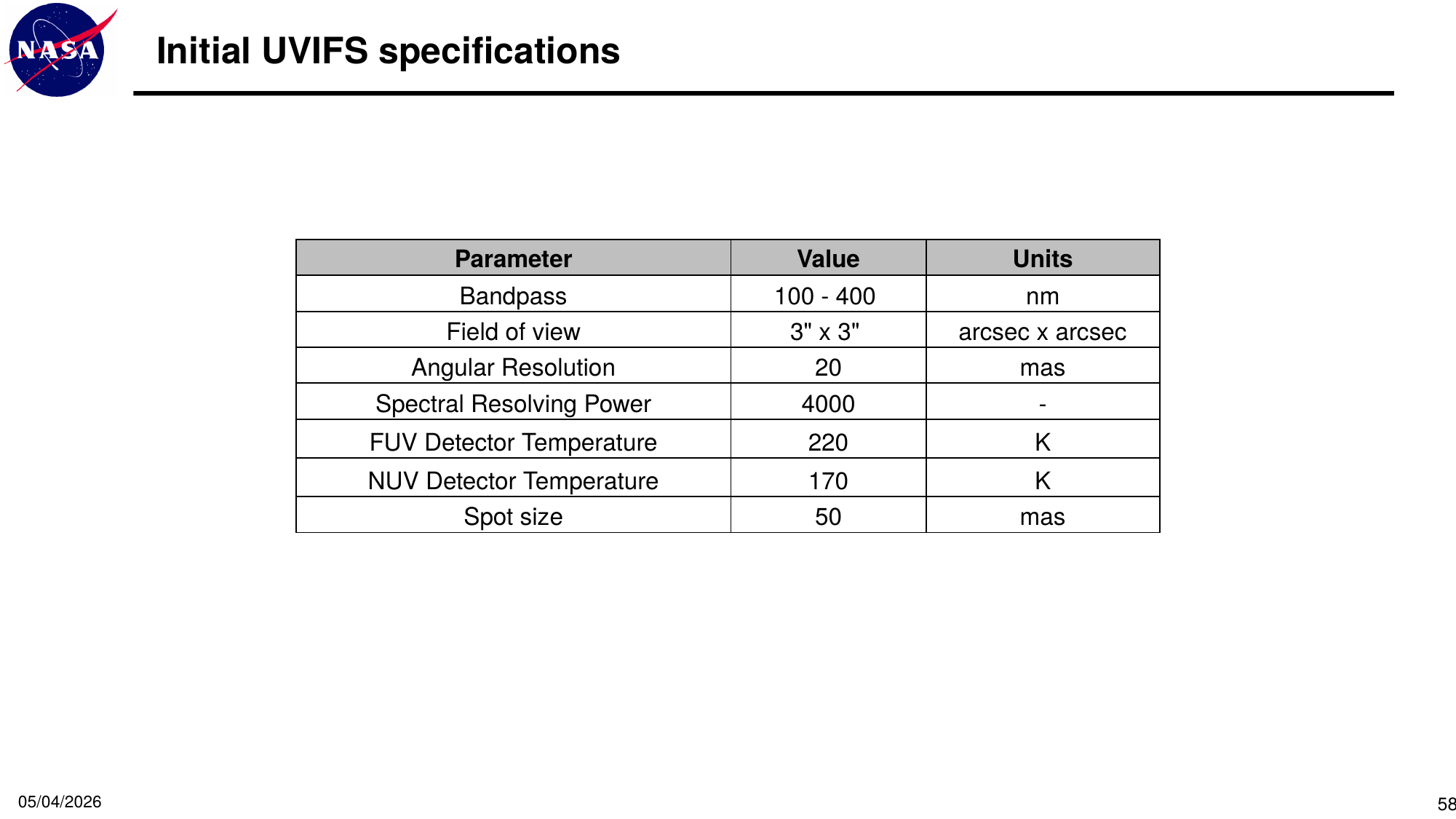

# Initial UVIFS specifications
| Parameter | Value | Units |
| --- | --- | --- |
| Bandpass | 100 - 400 | nm |
| Field of view | 3" x 3" | arcsec x arcsec |
| Angular Resolution | 20 | mas |
| Spectral Resolving Power | 4000 | - |
| FUV Detector Temperature | 220 | K |
| NUV Detector Temperature | 170 | K |
| Spot size | 50 | mas |